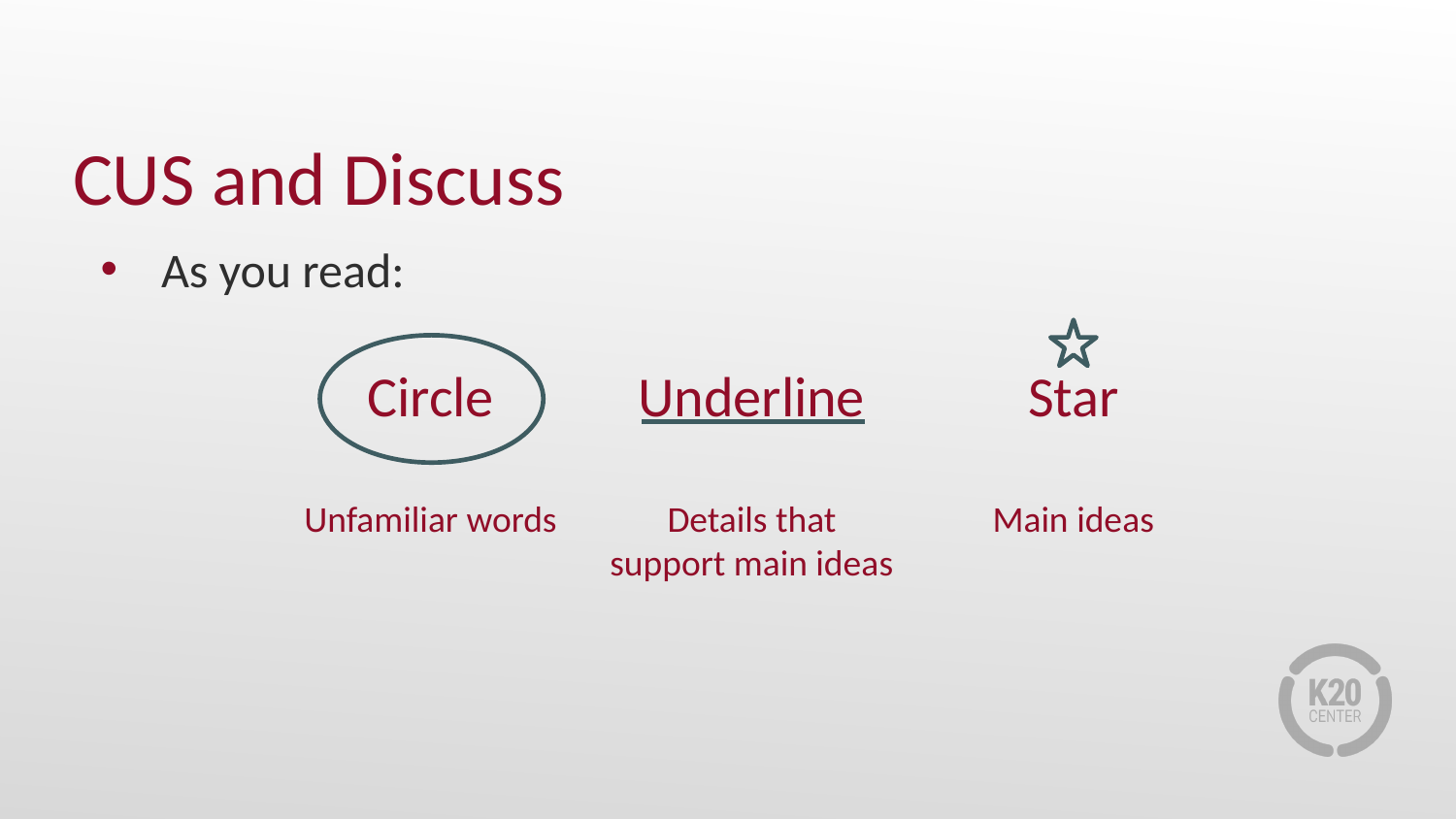

# CUS and Discuss
As you read:

Circle

Unfamiliar words
Underline

Details that support main ideas
Star

Main ideas